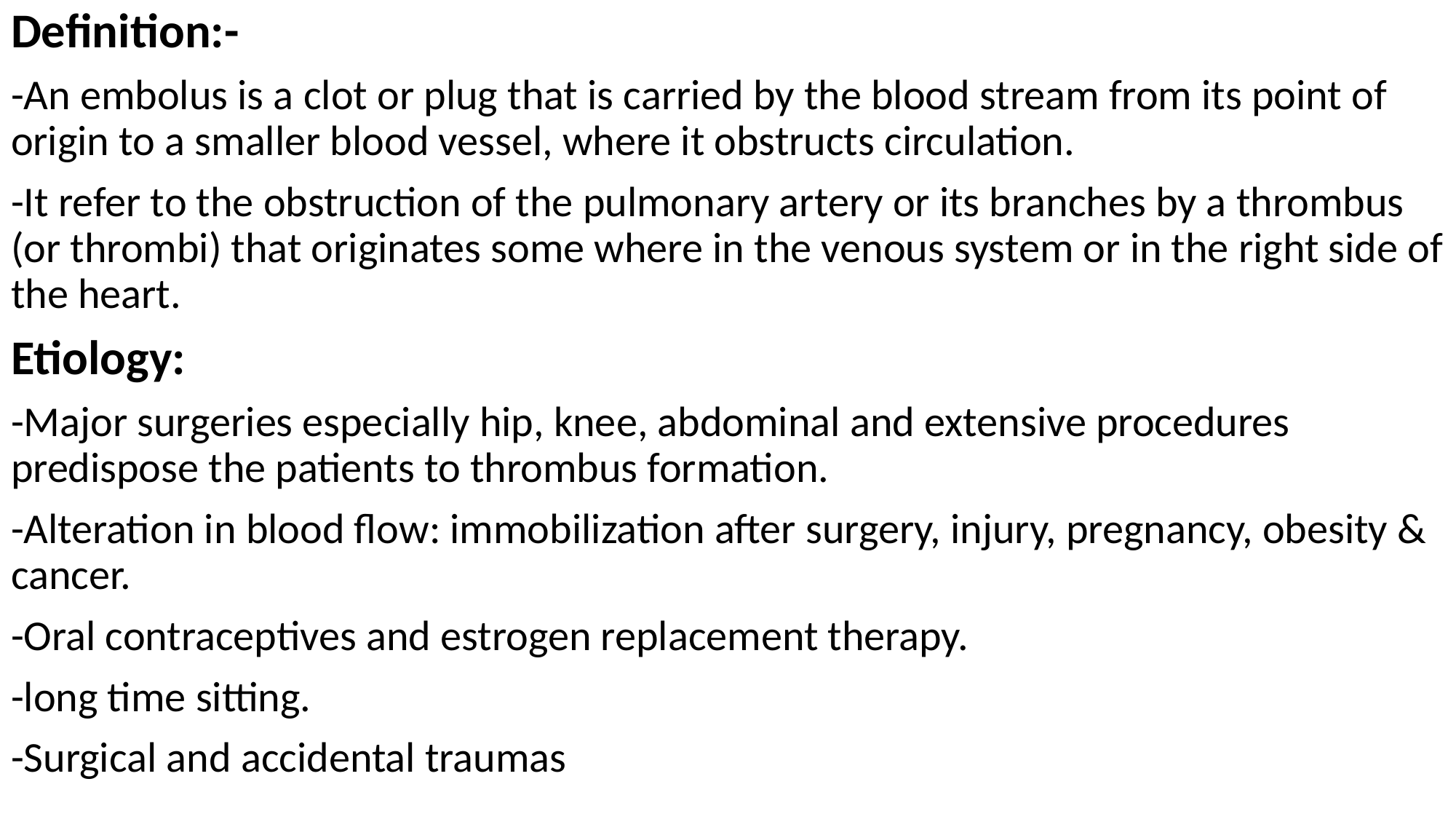

Definition:-
-An embolus is a clot or plug that is carried by the blood stream from its point of origin to a smaller blood vessel, where it obstructs circulation.
-It refer to the obstruction of the pulmonary artery or its branches by a thrombus (or thrombi) that originates some where in the venous system or in the right side of the heart.
Etiology:
-Major surgeries especially hip, knee, abdominal and extensive procedures predispose the patients to thrombus formation.
-Alteration in blood flow: immobilization after surgery, injury, pregnancy, obesity & cancer.
-Oral contraceptives and estrogen replacement therapy.
-long time sitting.
-Surgical and accidental traumas